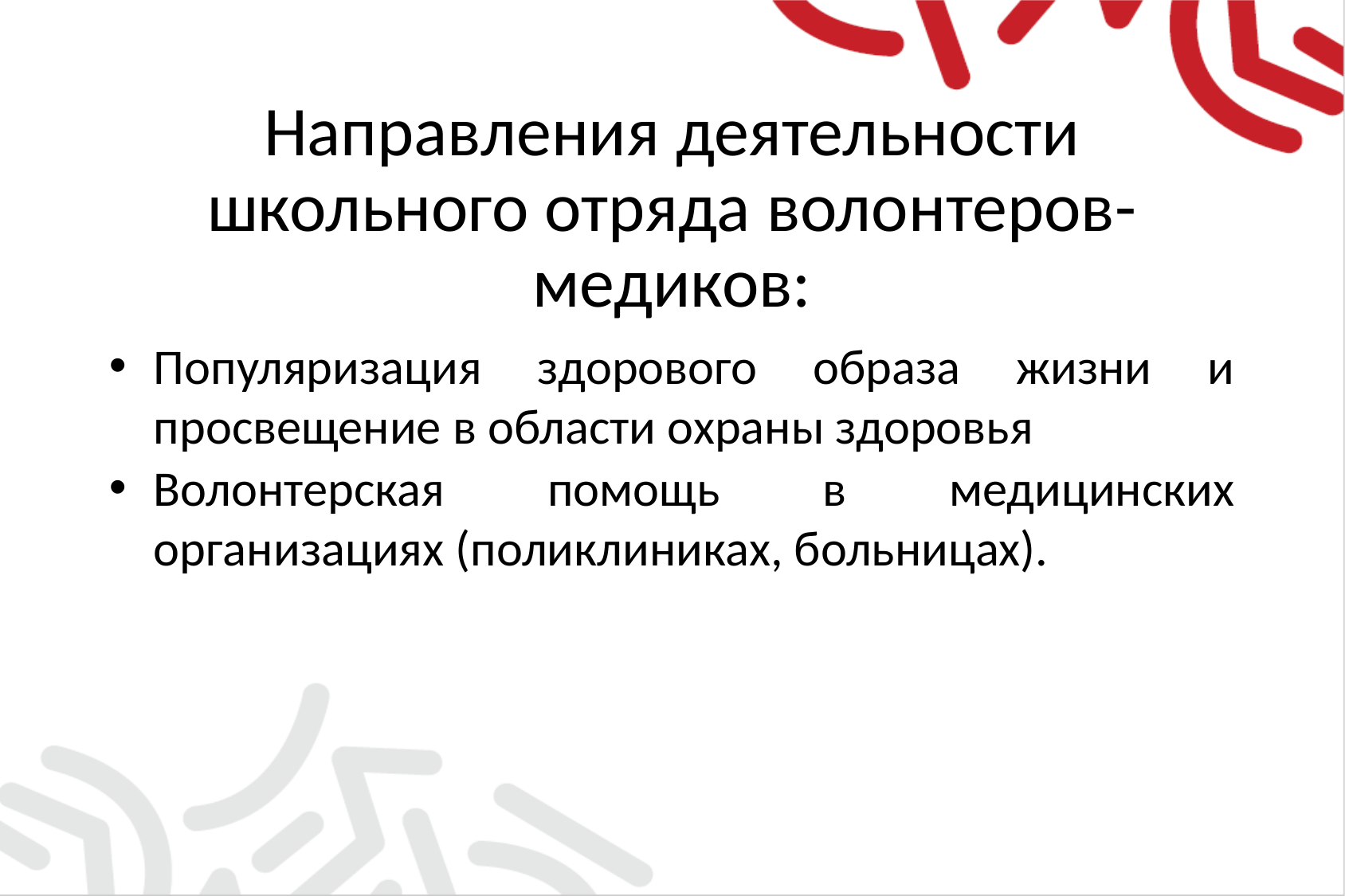

# Направления деятельности школьного отряда волонтеров-медиков:
Популяризация здорового образа жизни и просвещение в области охраны здоровья
Волонтерская помощь в медицинских организациях (поликлиниках, больницах).